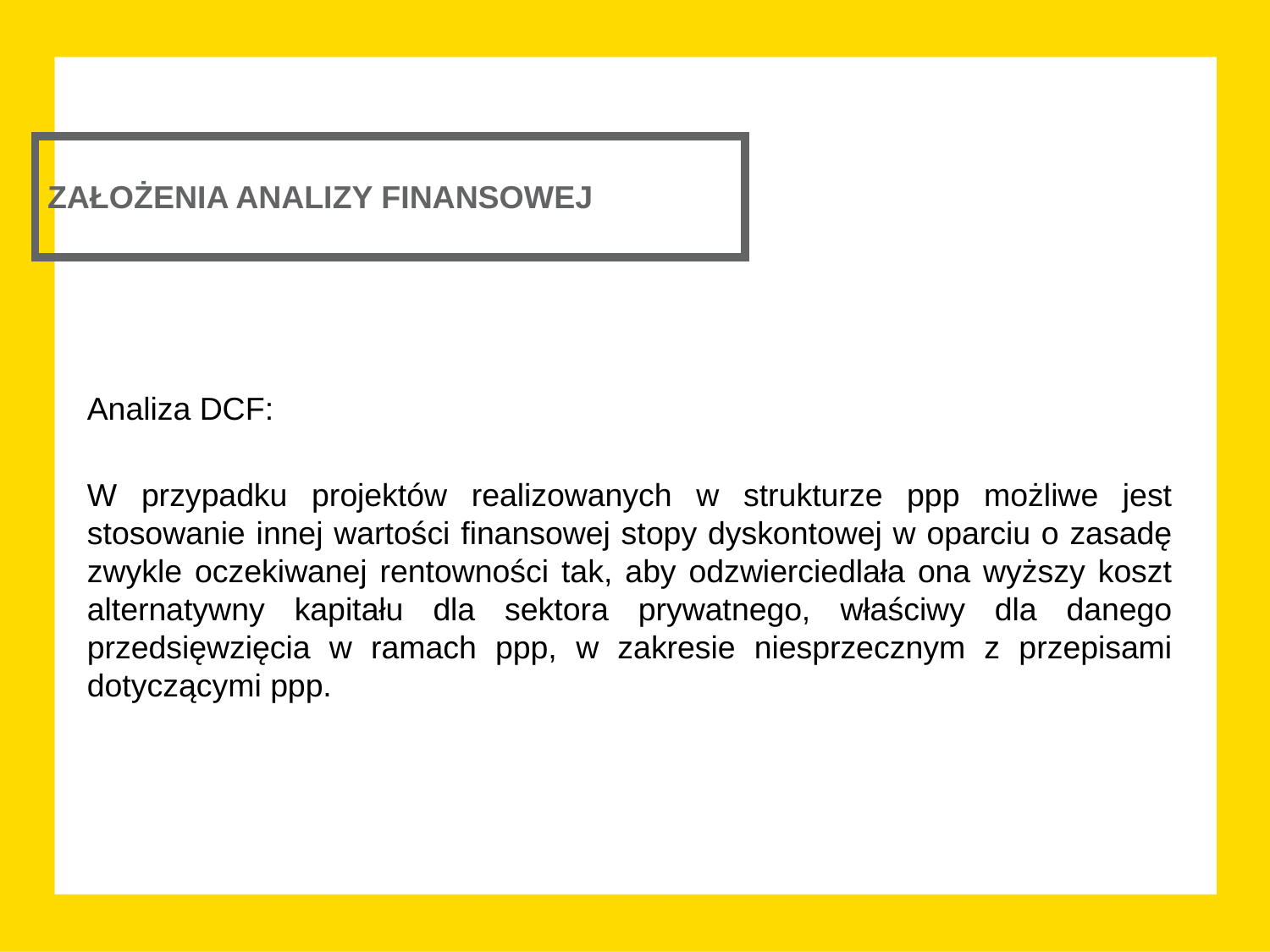

ZAŁOŻENIA ANALIZY FINANSOWEJ

Analiza DCF:

W przypadku projektów realizowanych w strukturze ppp możliwe jest stosowanie innej wartości finansowej stopy dyskontowej w oparciu o zasadę zwykle oczekiwanej rentowności tak, aby odzwierciedlała ona wyższy koszt alternatywny kapitału dla sektora prywatnego, właściwy dla danego przedsięwzięcia w ramach ppp, w zakresie niesprzecznym z przepisami dotyczącymi ppp.